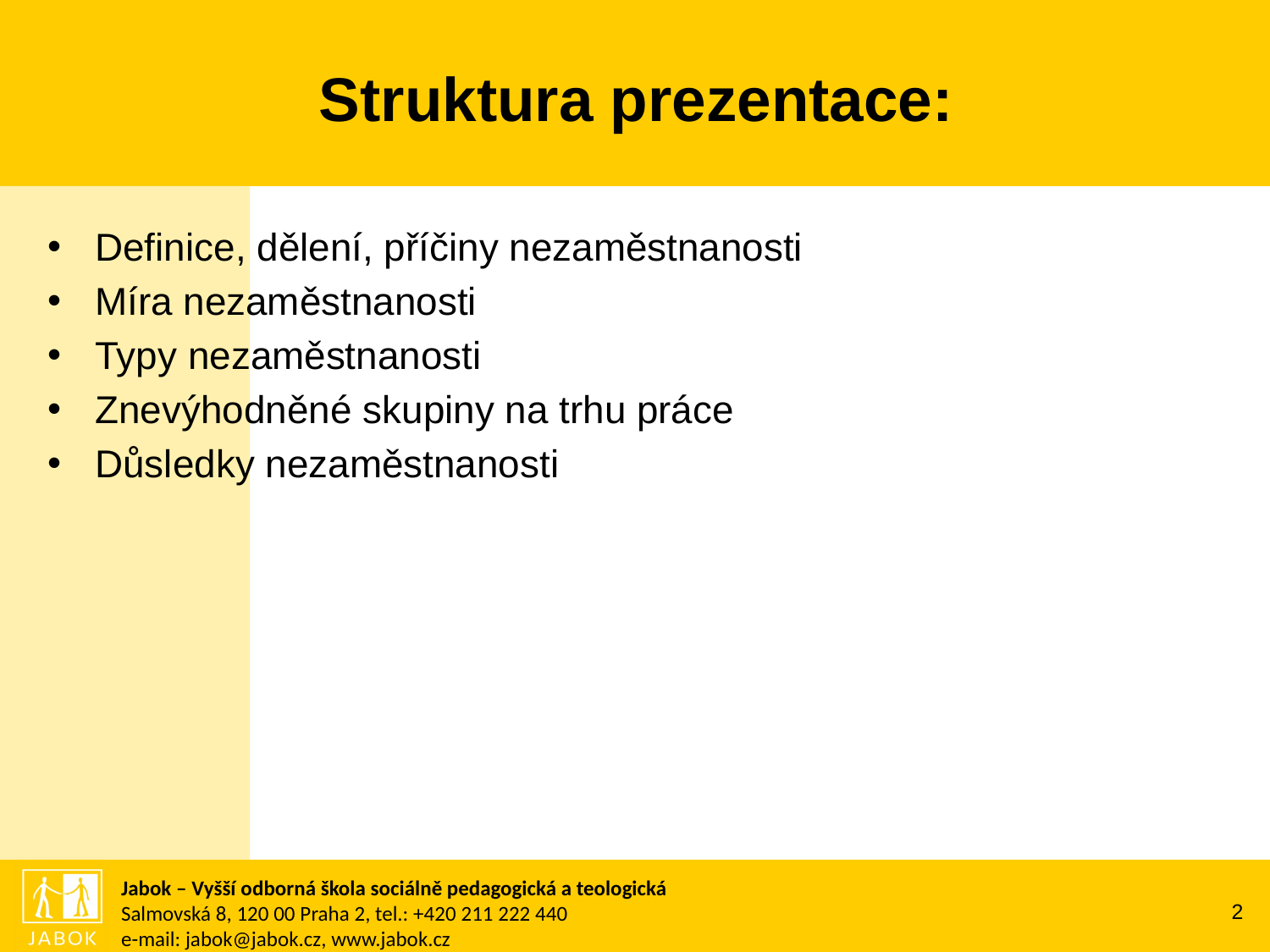

# Struktura prezentace:
Definice, dělení, příčiny nezaměstnanosti
Míra nezaměstnanosti
Typy nezaměstnanosti
Znevýhodněné skupiny na trhu práce
Důsledky nezaměstnanosti